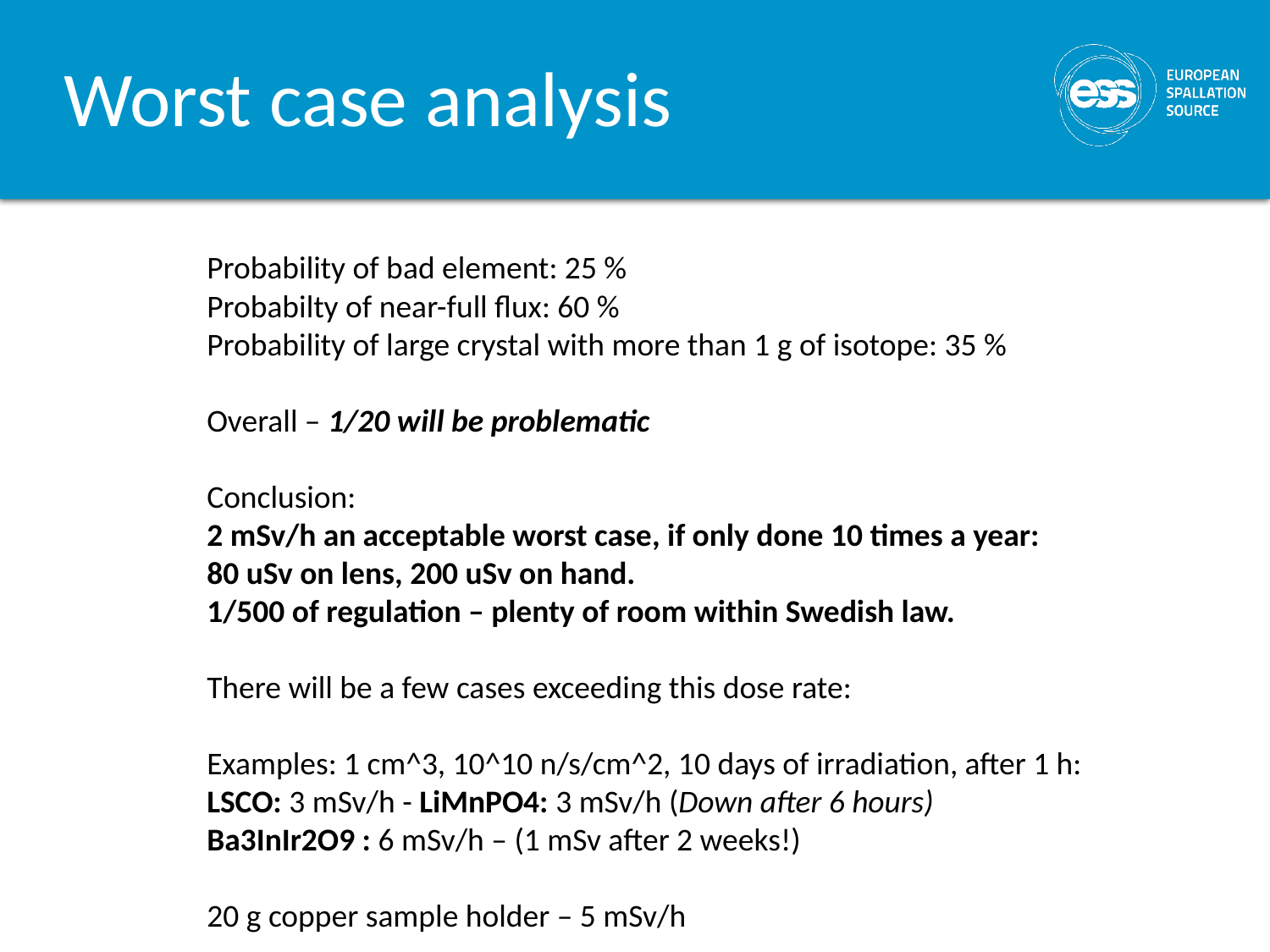

Worst case analysis
Probability of bad element: 25 %
Probabilty of near-full flux: 60 %
Probability of large crystal with more than 1 g of isotope: 35 %

Overall – 1/20 will be problematic

Conclusion:
2 mSv/h an acceptable worst case, if only done 10 times a year:
80 uSv on lens, 200 uSv on hand.
1/500 of regulation – plenty of room within Swedish law.

There will be a few cases exceeding this dose rate:

Examples: 1 cm^3, 10^10 n/s/cm^2, 10 days of irradiation, after 1 h:
LSCO: 3 mSv/h - LiMnPO4: 3 mSv/h (Down after 6 hours)
Ba3InIr2O9 : 6 mSv/h – (1 mSv after 2 weeks!)
20 g copper sample holder – 5 mSv/h